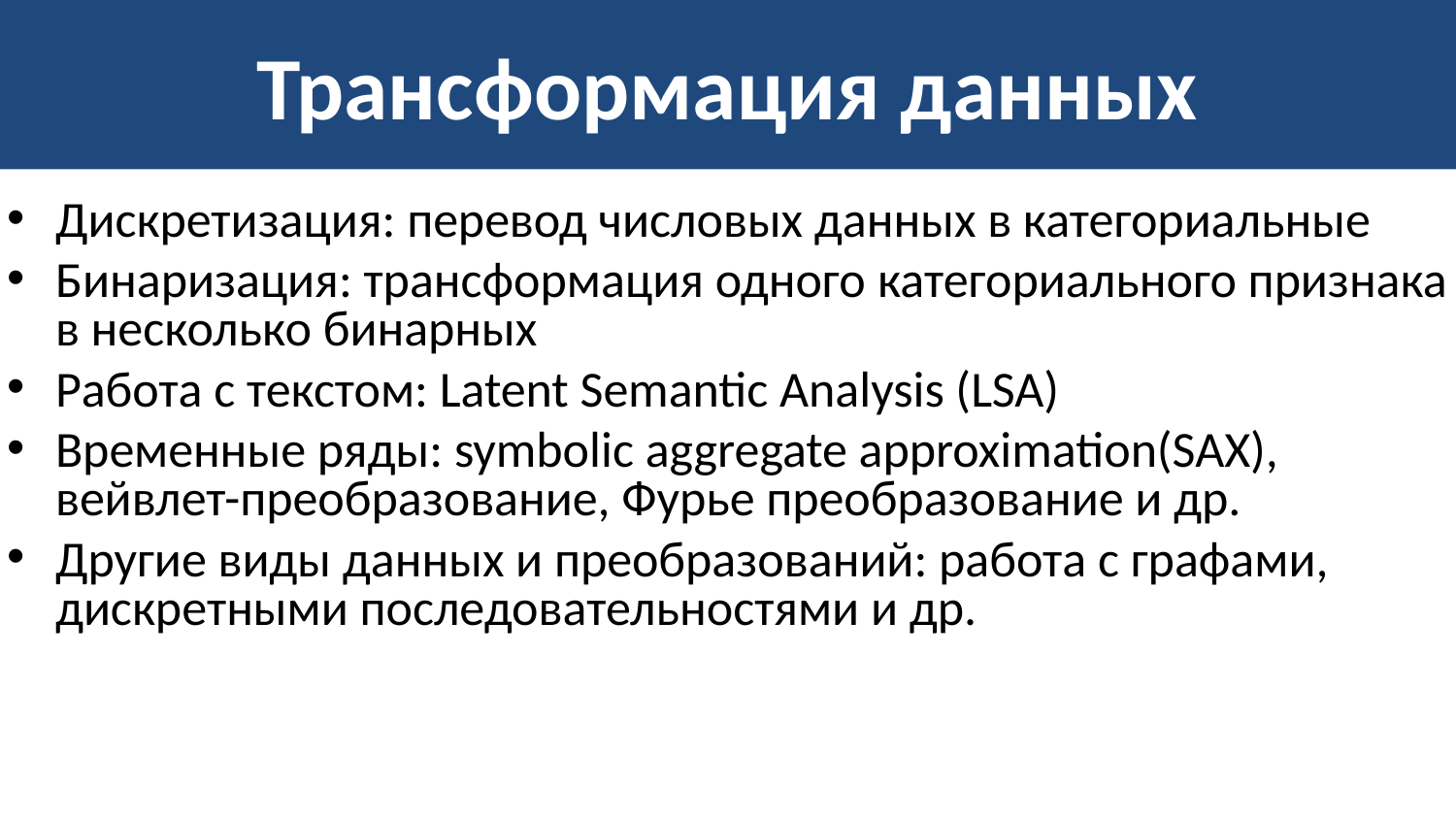

# Трансформация данных
Дискретизация: перевод числовых данных в категориальные
Бинаризация: трансформация одного категориального признака в несколько бинарных
Работа с текстом: Latent Semantic Analysis (LSA)
Временные ряды: symbolic aggregate approximation(SAX), вейвлет-преобразование, Фурье преобразование и др.
Другие виды данных и преобразований: работа с графами, дискретными последовательностями и др.